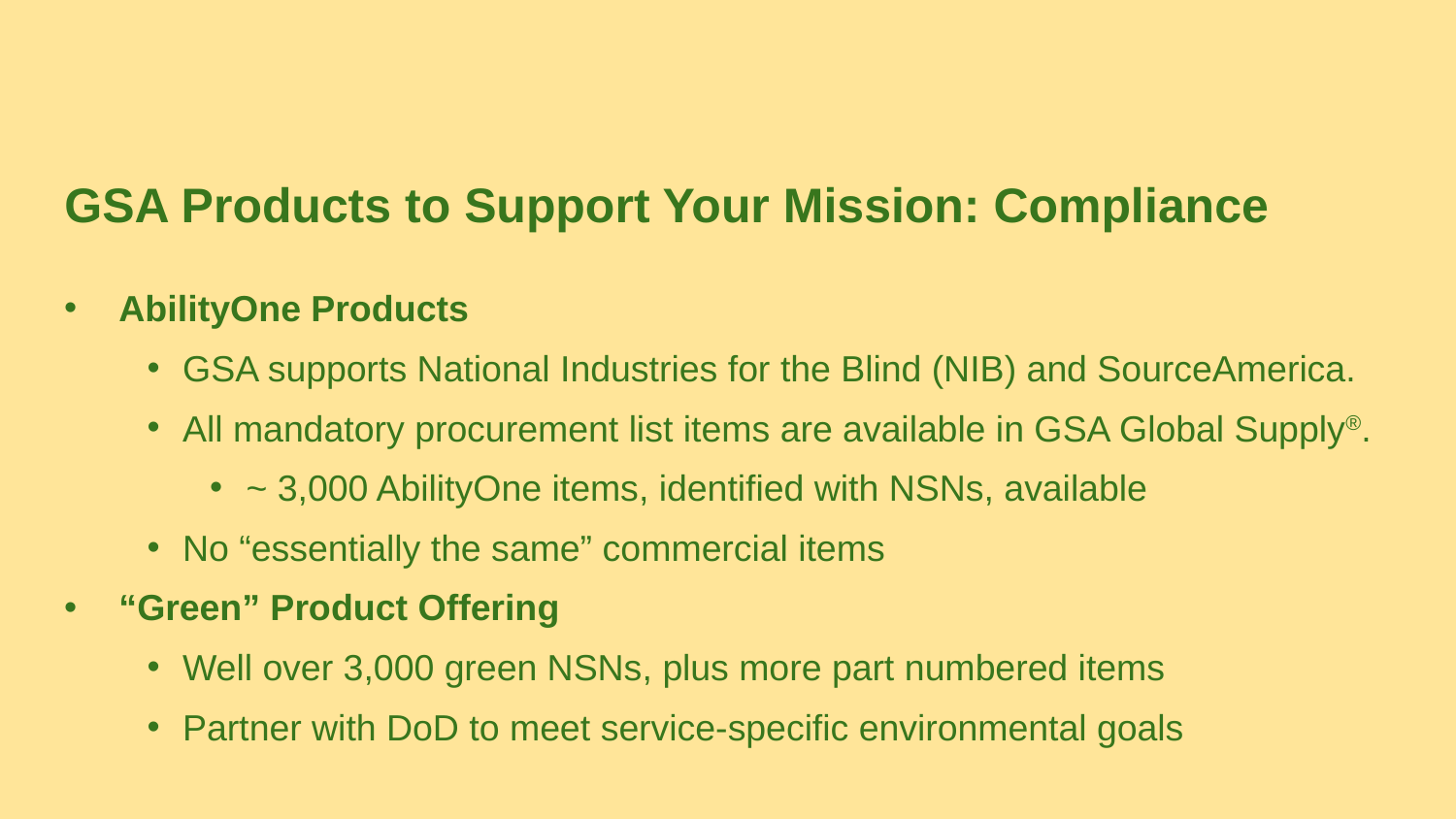

# GSA Products to Support Your Mission: Compliance
AbilityOne Products
GSA supports National Industries for the Blind (NIB) and SourceAmerica.
All mandatory procurement list items are available in GSA Global Supply®.
~ 3,000 AbilityOne items, identified with NSNs, available
No “essentially the same” commercial items
“Green” Product Offering
Well over 3,000 green NSNs, plus more part numbered items
Partner with DoD to meet service-specific environmental goals